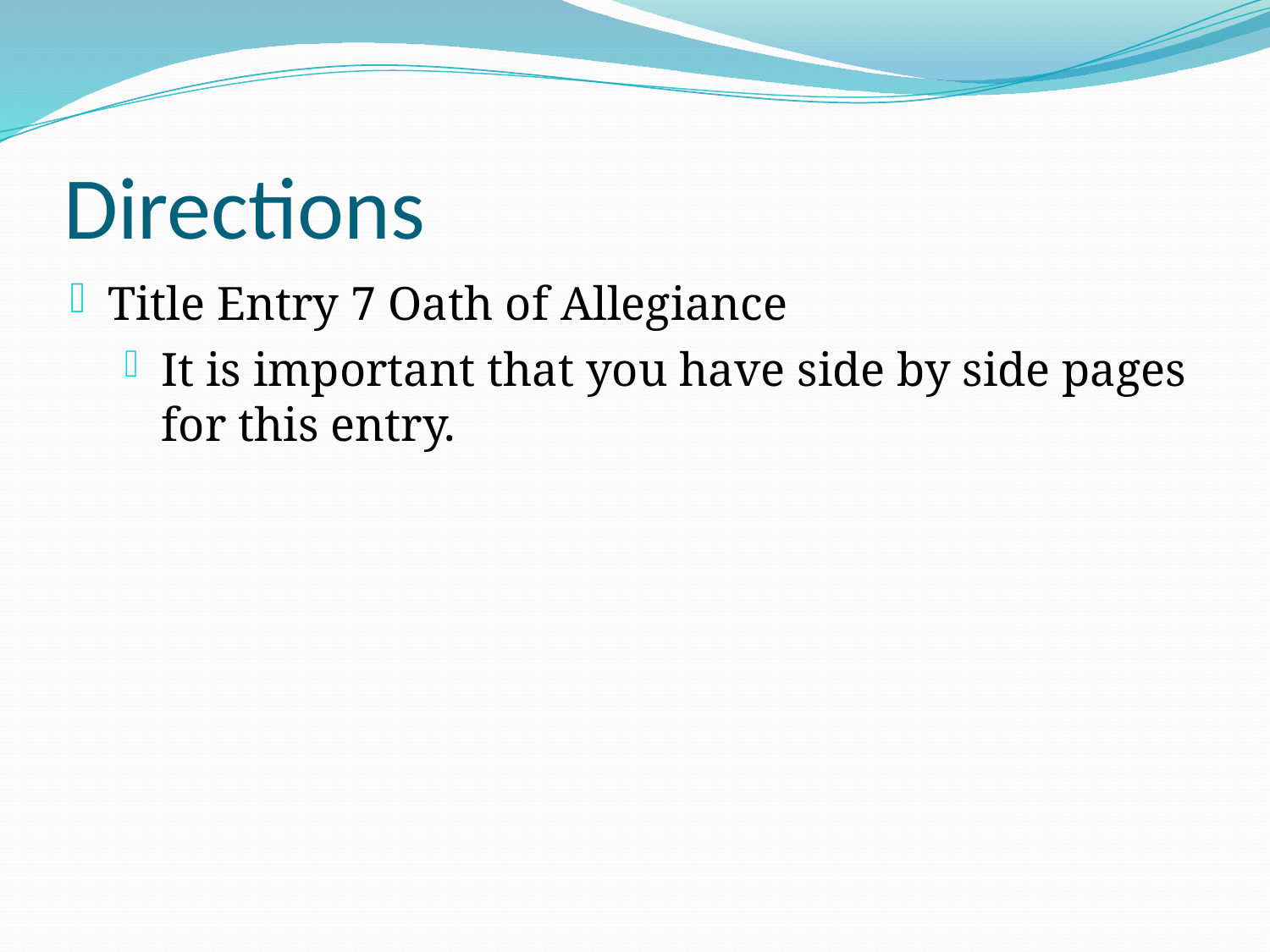

# Directions
Title Entry 7 Oath of Allegiance
It is important that you have side by side pages for this entry.